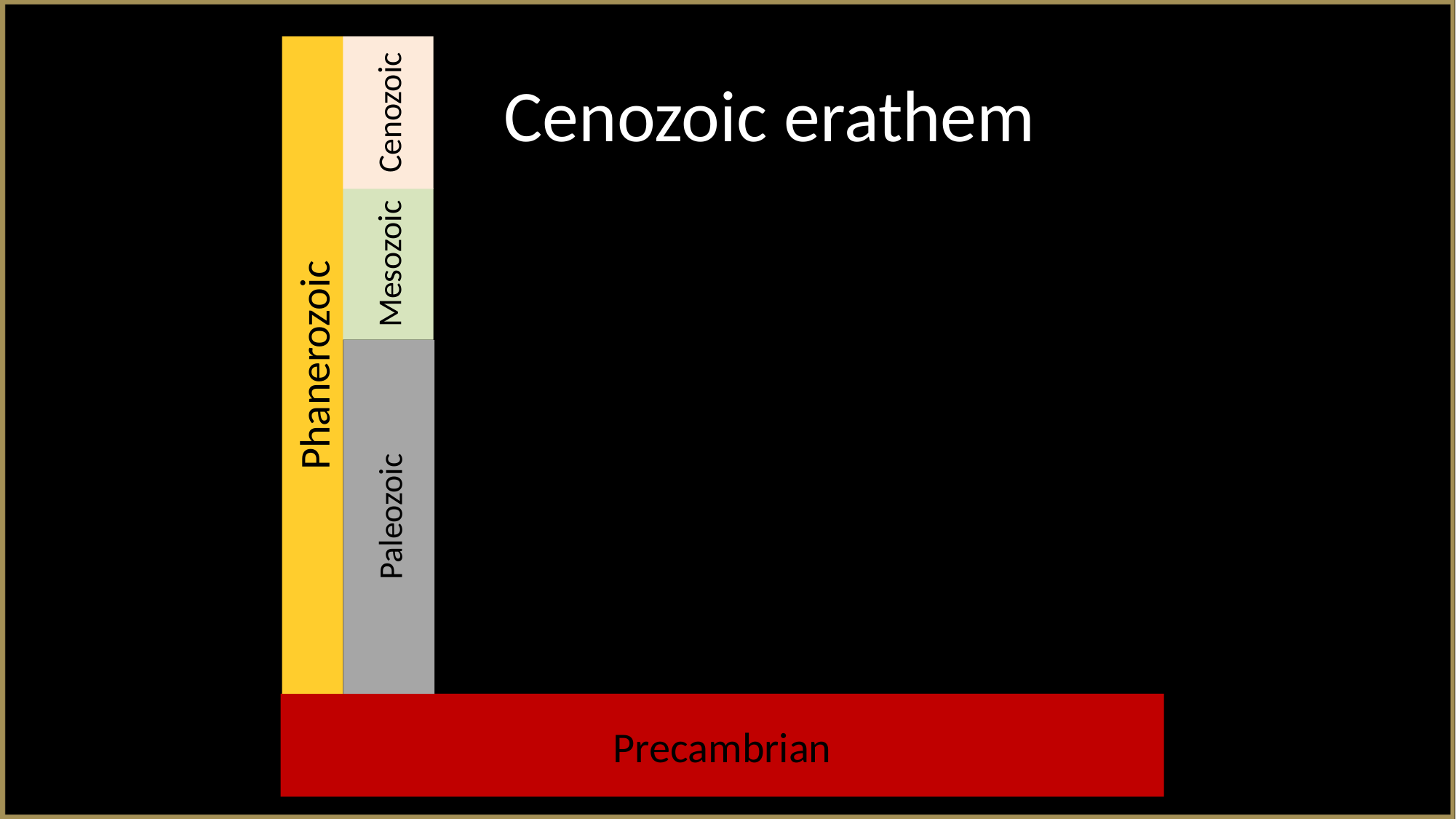

Cenozoic erathem
Cenozoic
Mesozoic
Phanerozoic
Paleozoic
Precambrian